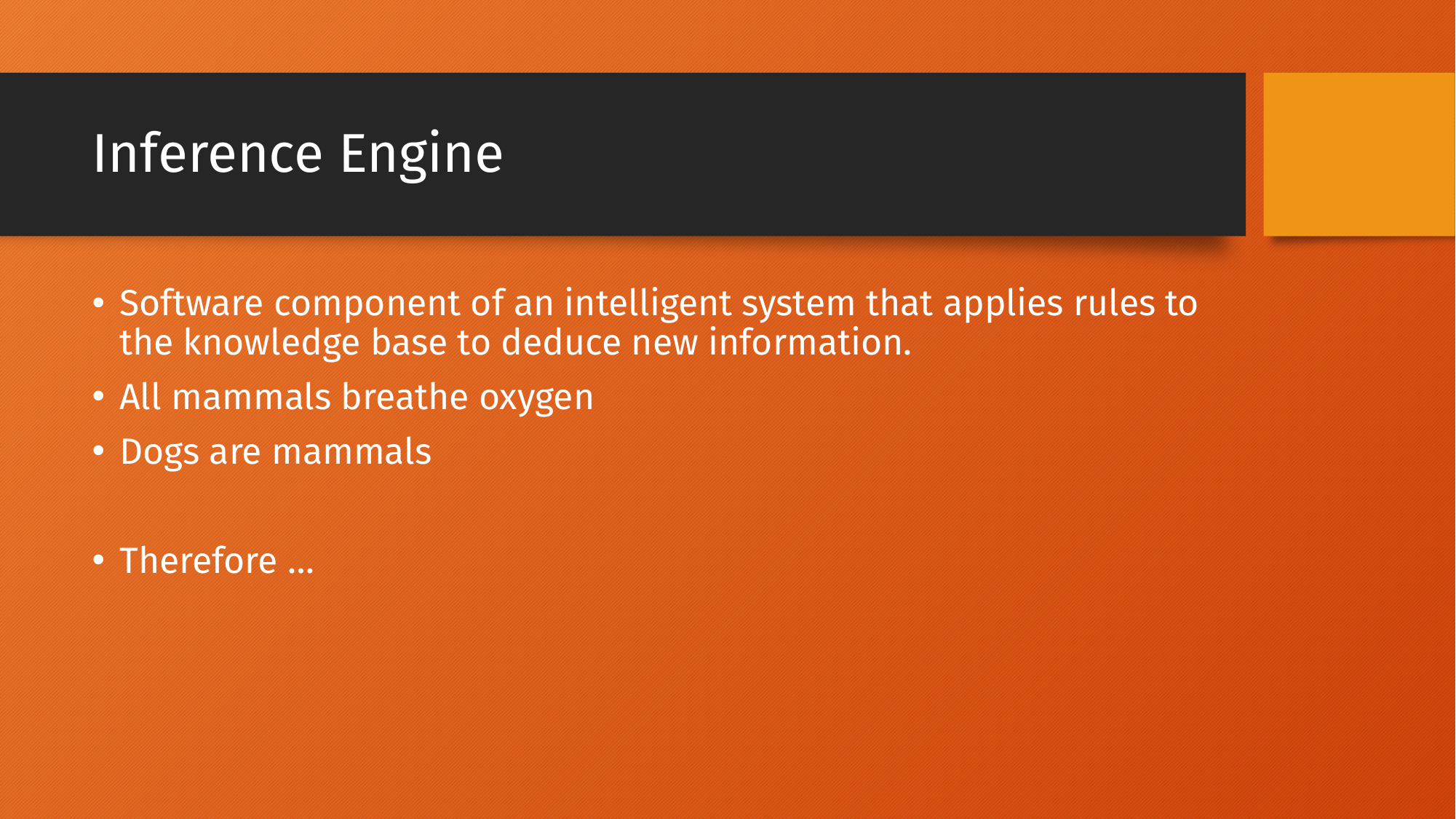

# Inference Engine
Software component of an intelligent system that applies rules to the knowledge base to deduce new information.
All mammals breathe oxygen
Dogs are mammals

Therefore …